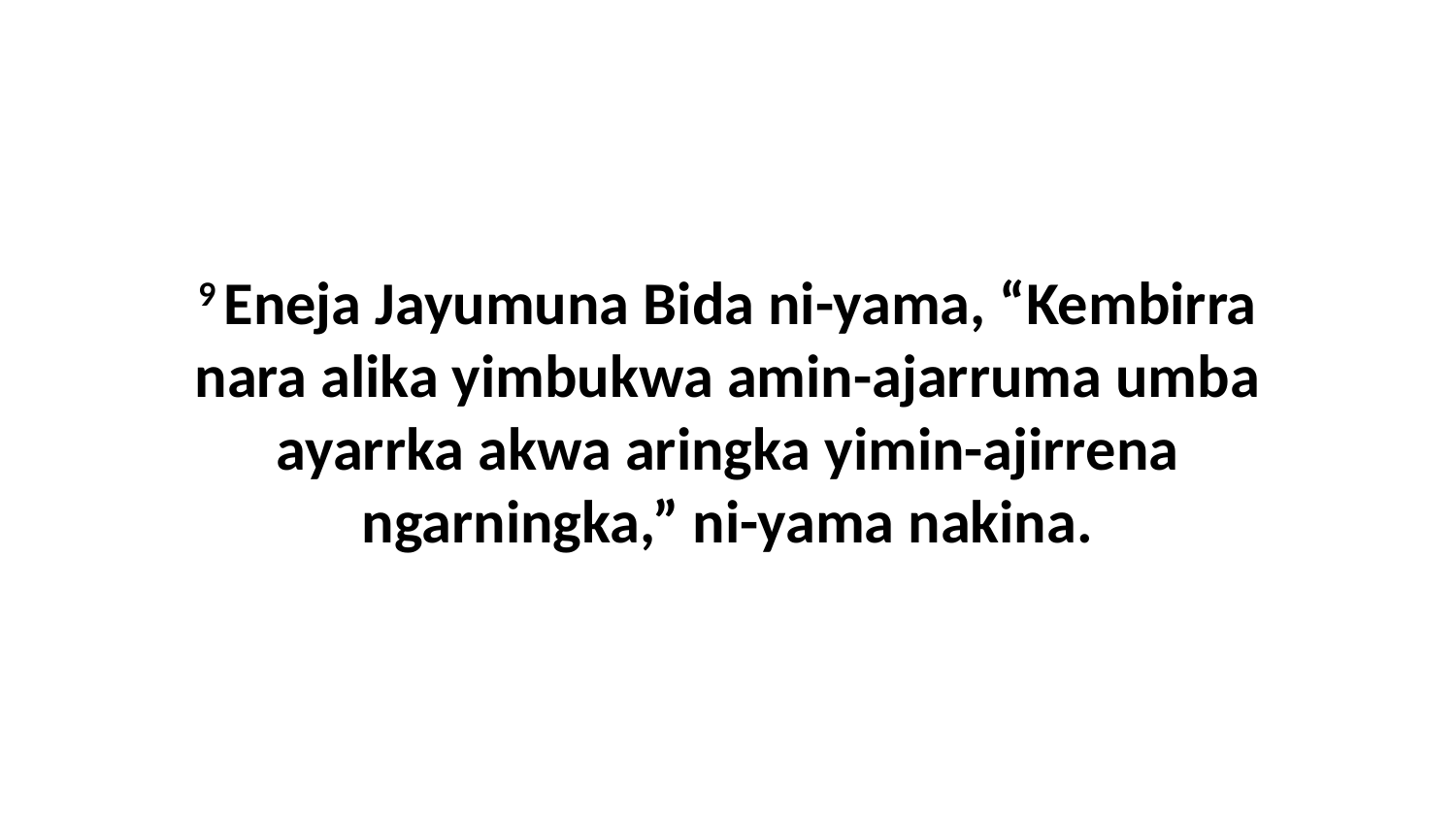

9 Eneja Jayumuna Bida ni-yama, “Kembirra nara alika yimbukwa amin-ajarruma umba ayarrka akwa aringka yimin-ajirrena ngarningka,” ni-yama nakina.